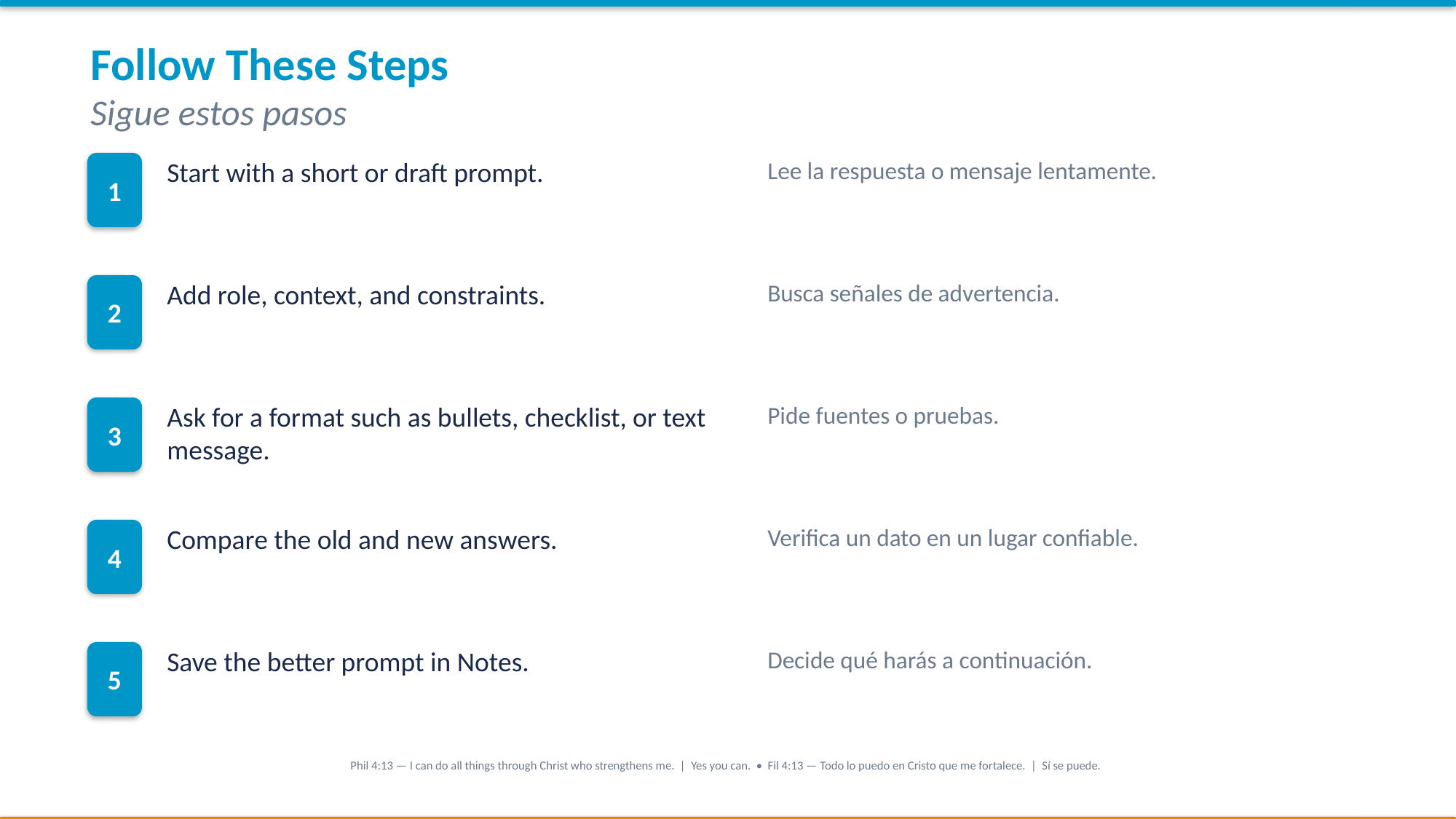

Follow These Steps
Sigue estos pasos
1
Start with a short or draft prompt.
Lee la respuesta o mensaje lentamente.
2
Add role, context, and constraints.
Busca señales de advertencia.
3
Ask for a format such as bullets, checklist, or text message.
Pide fuentes o pruebas.
4
Compare the old and new answers.
Verifica un dato en un lugar confiable.
5
Save the better prompt in Notes.
Decide qué harás a continuación.
Phil 4:13 — I can do all things through Christ who strengthens me.  |  Yes you can.  •  Fil 4:13 — Todo lo puedo en Cristo que me fortalece.  |  Sí se puede.